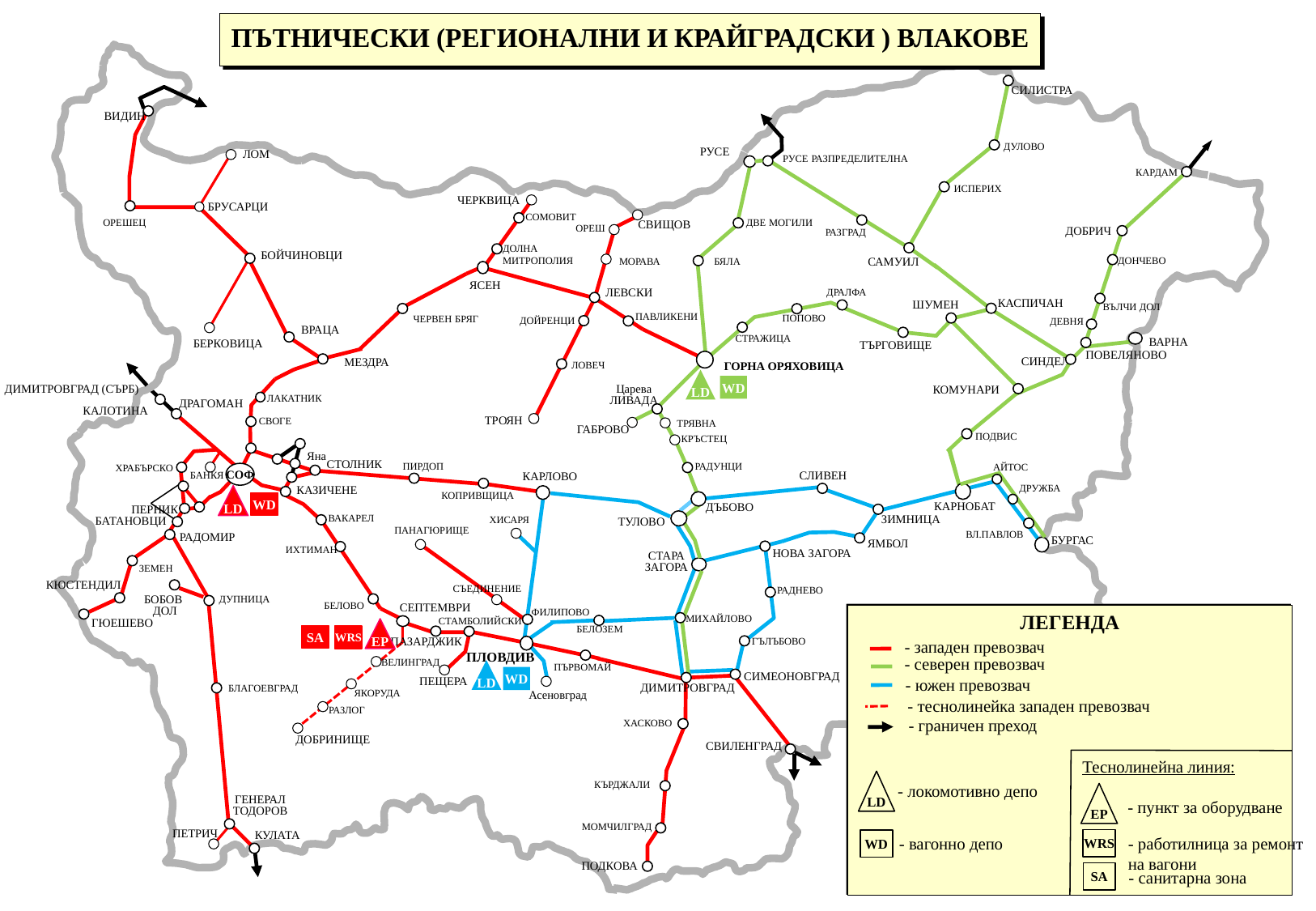

ПЪТНИЧЕСКИ (РЕГИОНАЛНИ И КРАЙГРАДСКИ ) ВЛАКОВЕ

СИЛИСТРА

ВИДИН

ДУЛОВО

РУСЕ

ЛОМ

РУСЕ РАЗПРЕДЕЛИТЕЛНА

КАРДАМ

ИСПЕРИХ

ЧЕРКВИЦА

БРУСАРЦИ

СОМОВИТ

ОРЕШЕЦ

ДВЕ МОГИЛИ

СВИЩОВ
ОРЕШ

ДОБРИЧ

РАЗГРАД
ДОЛНА
МИТРОПОЛИЯ

БОЙЧИНОВЦИ

ДОНЧЕВО

САМУИЛ

МОРАВА
БЯЛА

ЯСЕН
ЛЕВСКИ
ДРАЛФА

КАСПИЧАН

ШУМЕН
ВЪЛЧИ ДОЛ

ПАВЛИКЕНИ
ПОПОВО

ЧЕРВЕН БРЯГ
ДОЙРЕНЦИ
ДЕВНЯ

ВРАЦА

СТРАЖИЦА

ВАРНА
БЕРКОВИЦА

ТЪРГОВИЩЕ

ПОВЕЛЯНОВО

СИНДЕЛ
МЕЗДРА
ЛОВЕЧ

ГОРНА ОРЯХОВИЦА

LD
WD

ДИМИТРОВГРАД (СЪРБ)
Царева ЛИВАДА

  КОМУНАРИ

ЛАКАТНИК
ДРАГОМАН

КАЛОТИНА

ТРОЯН

СВОГЕ

ТРЯВНА
ГАБРОВО

ПОДВИС
КРЪСТЕЦ

Яна

СТОЛНИК
РАДУНЦИ

     ХРАБЪРСКО
ПИРДОП
АЙТОС
СОФ

СЛИВЕН

БАНКЯ

КАРЛОВО

ДРУЖБА
LD
КАЗИЧЕНЕ

КОПРИВЩИЦА

WD

КАРНОБАТ

ПЕРНИК

 ДЪБОВО

БАТАНОВЦИ
ВАКАРЕЛ

ЗИМНИЦА
ХИСАРЯ

ТУЛОВО

ПАНАГЮРИЩЕ

ВЛ.ПАВЛОВ

РАДОМИР

  БУРГАС

ЯМБОЛ

ИХТИМАН
НОВА ЗАГОРА
СТАРА ЗАГОРА

ЗЕМЕН

КЮСТЕНДИЛ

РАДНЕВО
СЪЕДИНЕНИЕ

БОБОВ
ДОЛ

ДУПНИЦА

БЕЛОВО
СЕПТЕМВРИ

ЛЕГЕНДА

ФИЛИПОВО

МИХАЙЛОВО

СТАМБОЛИЙСКИ
ГЮЕШЕВО
EP

БЕЛОЗЕМ
SA
WRS

ГЪЛЪБОВО

- западен превозвач

ПАЗАРДЖИК

ПЛОВДИВ
- северен превозвач
ВЕЛИНГРАД

LD
ПЪРВОМАЙ

WD

СИМЕОНОВГРАД

- южен превозвач

ПЕЩЕРА

ДИМИТРОВГРАД
БЛАГОЕВГРАД
ЯКОРУДА
Асеновград
- теснолинейка западен превозвач

РАЗЛОГ
- граничен преход

ХАСКОВО

ДОБРИНИЩЕ
СВИЛЕНГРАД

Теснолинейна линия:
LD
- локомотивно депо
КЪРДЖАЛИ

EP
ГЕНЕРАЛ ТОДОРОВ
- пункт за оборудване

МОМЧИЛГРАД

ПЕТРИЧ
WRS
КУЛАТА
WD
- вагонно депо
- работилница за ремонт на вагони

ПОДКОВА
SA
- санитарна зона